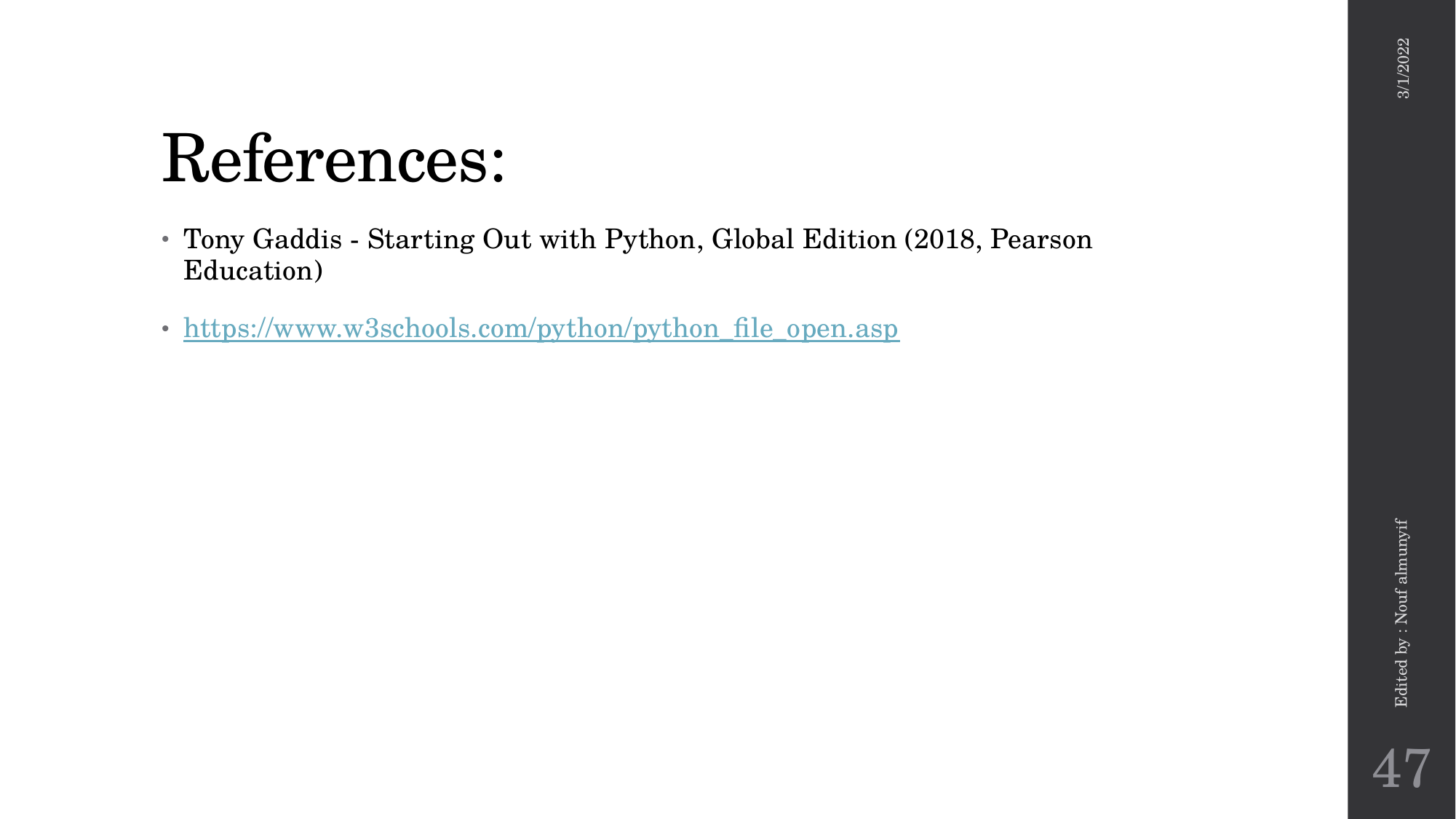

# References:
3/1/2022
Tony Gaddis - Starting Out with Python, Global Edition (2018, Pearson Education)
https://www.w3schools.com/python/python_file_open.asp

Edited by : Nouf almunyif
47